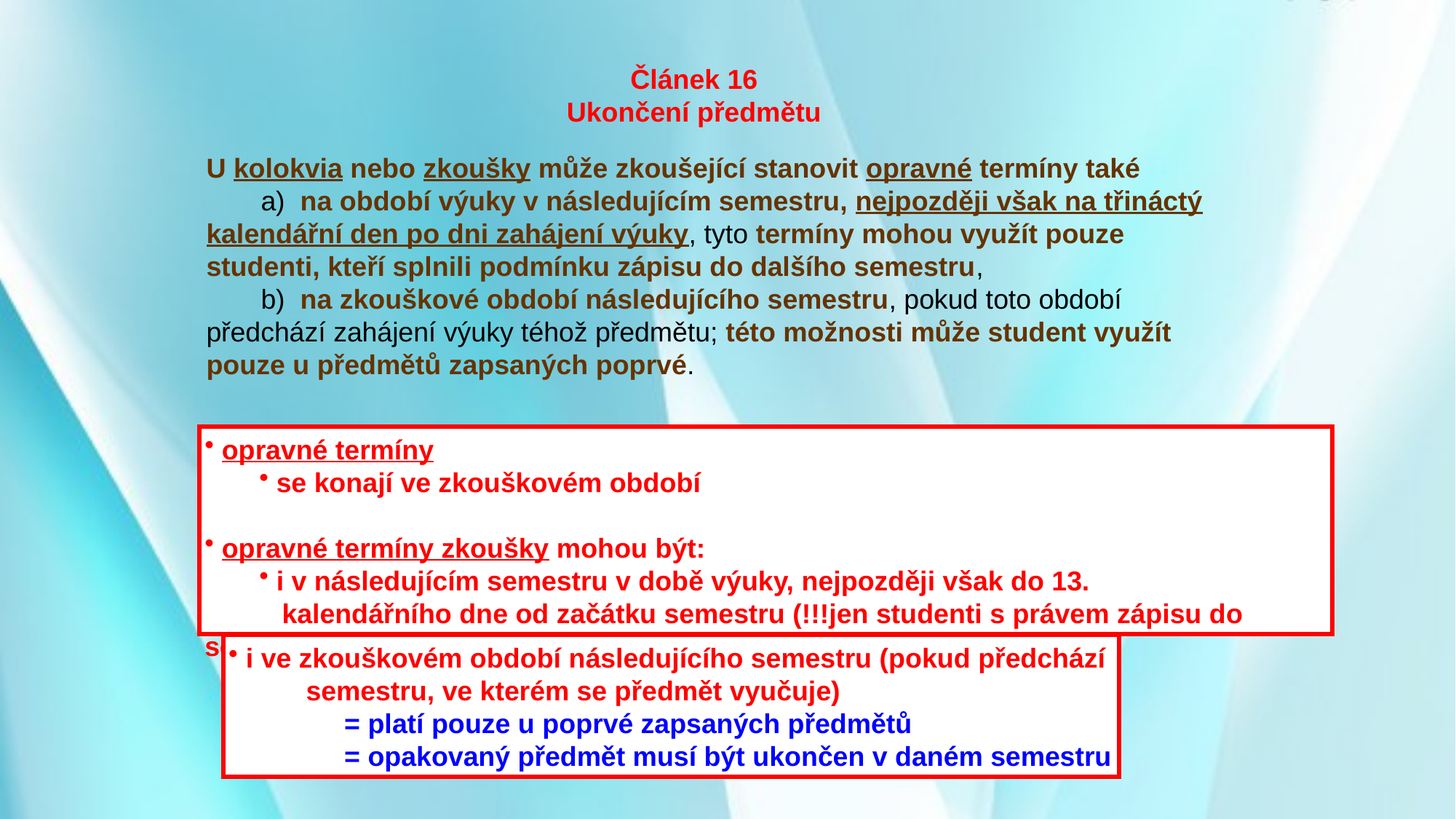

Článek 16
Ukončení předmětu
U kolokvia nebo zkoušky může zkoušející stanovit opravné termíny také
a)  na období výuky v následujícím semestru, nejpozději však na třináctý kalendářní den po dni zahájení výuky, tyto termíny mohou využít pouze studenti, kteří splnili podmínku zápisu do dalšího semestru,
b)  na zkouškové období následujícího semestru, pokud toto období předchází zahájení výuky téhož předmětu; této možnosti může student využít pouze u předmětů zapsaných poprvé.
 opravné termíny
 se konají ve zkouškovém období

 opravné termíny zkoušky mohou být:
 i v následujícím semestru v době výuky, nejpozději však do 13.
   kalendářního dne od začátku semestru (!!!jen studenti s právem zápisu do semestru)
 i ve zkouškovém období následujícího semestru (pokud předchází
   semestru, ve kterém se předmět vyučuje)
        = platí pouze u poprvé zapsaných předmětů
        = opakovaný předmět musí být ukončen v daném semestru